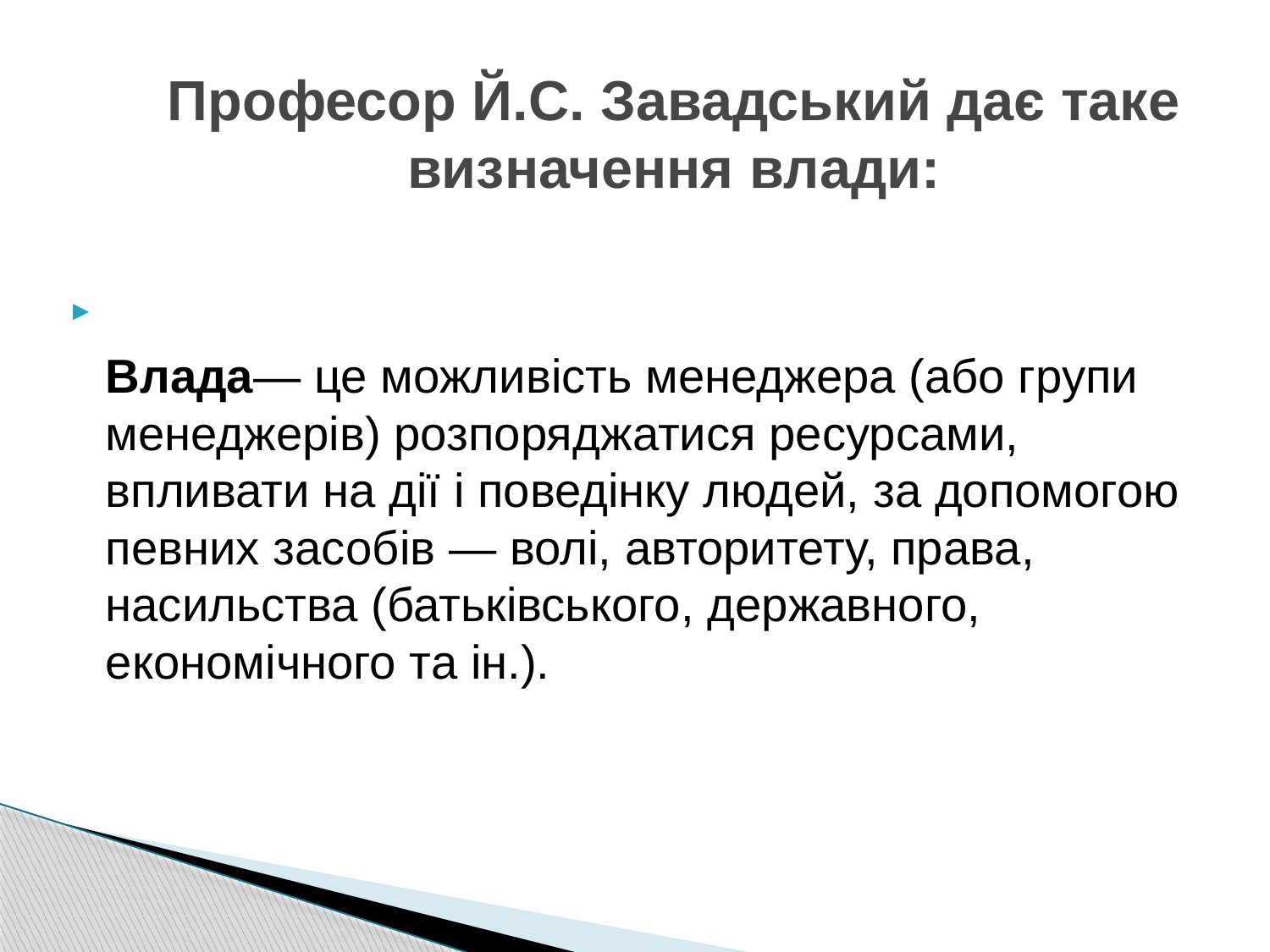

# Професор Й.С. Завадський дає таке визначення влади:
Влада— це можливість менеджера (або групи менеджерів) розпоряджатися ресурсами, впливати на дії і поведінку людей, за допомогою певних засобів — волі, авторитету, права, насильства (батьківського, державного, економічного та ін.).